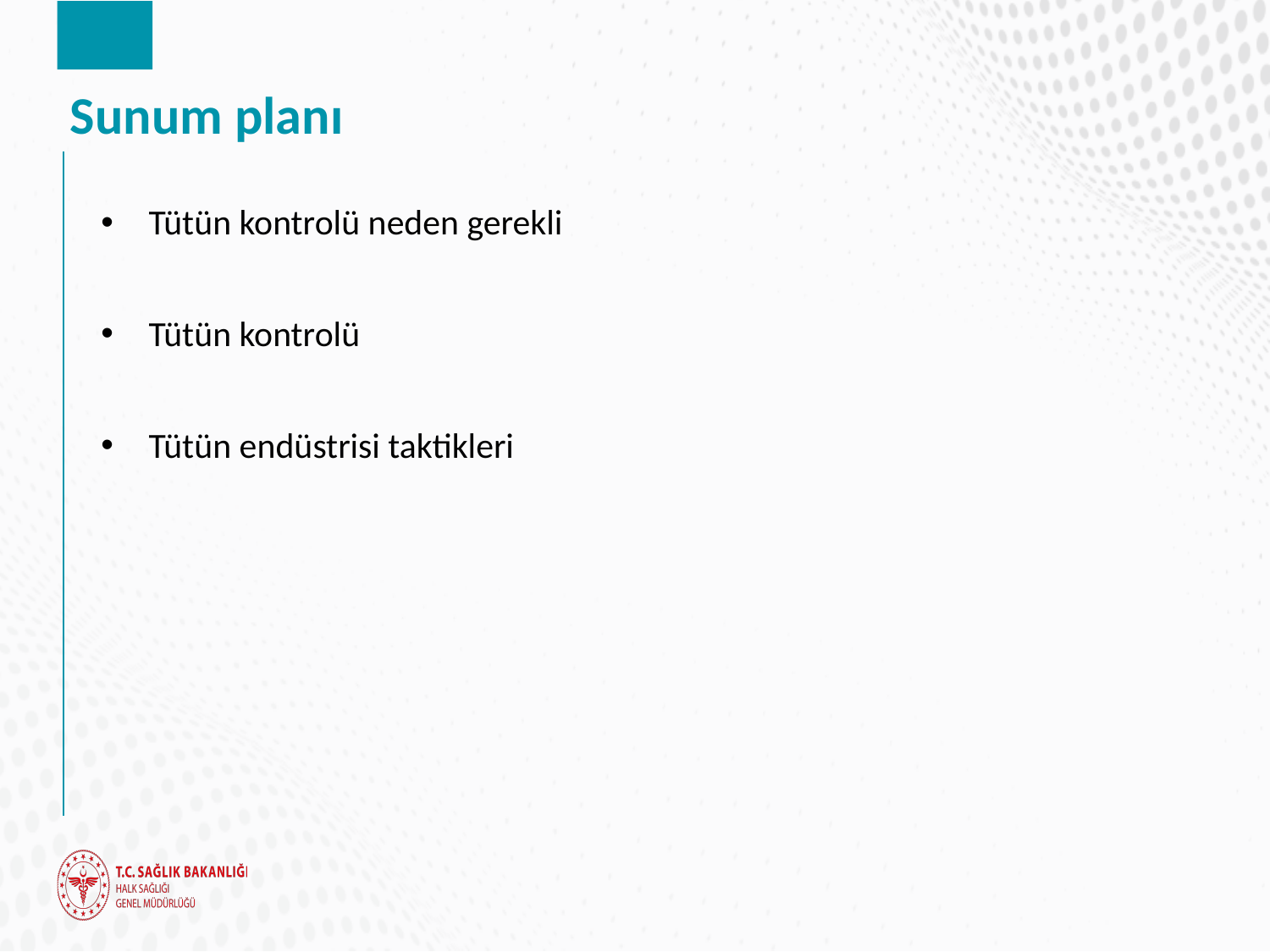

# Sunum planı
Tütün kontrolü neden gerekli

Tütün kontrolü

Tütün endüstrisi taktikleri